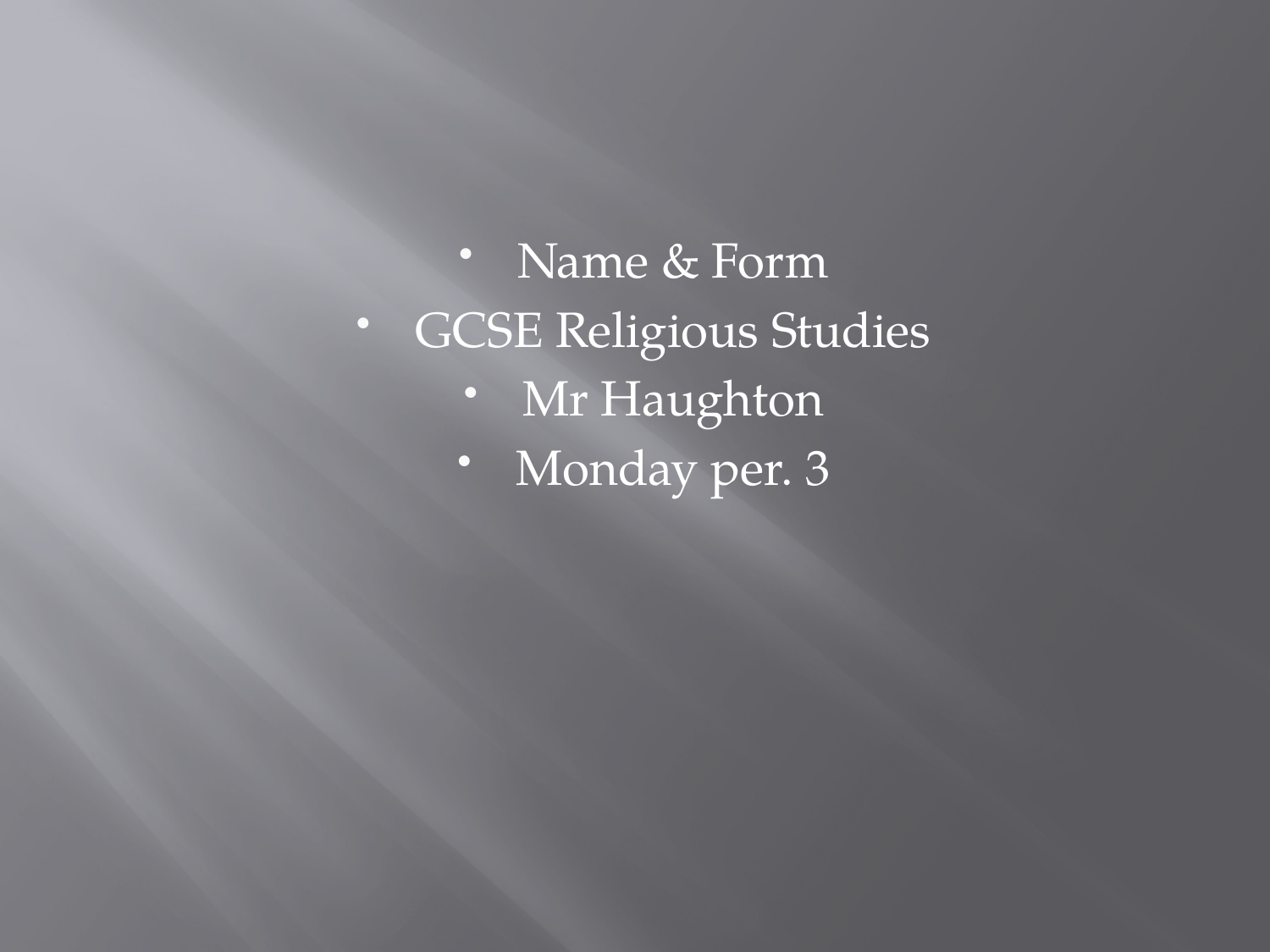

#
Name & Form
GCSE Religious Studies
Mr Haughton
Monday per. 3